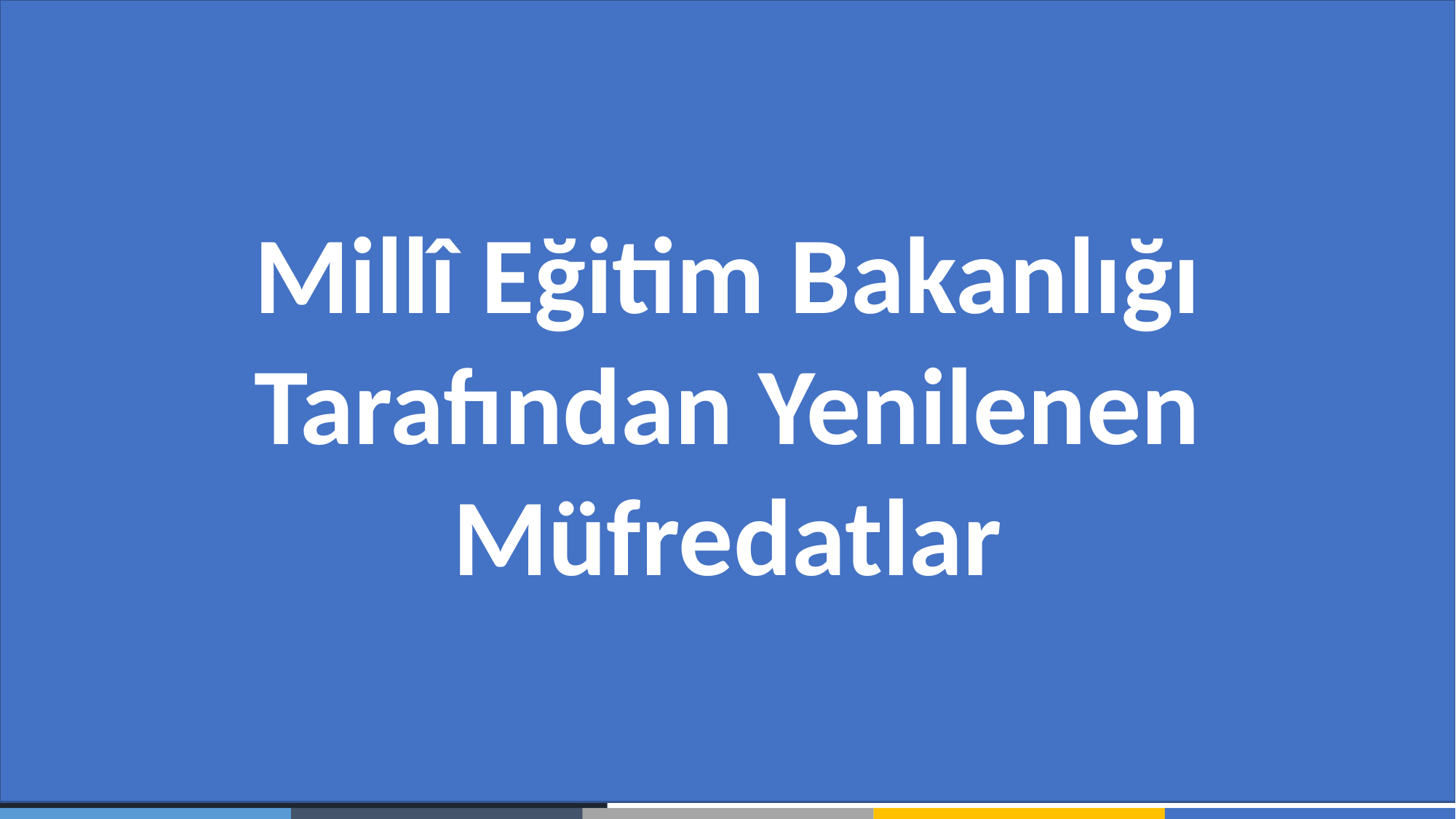

Millî Eğitim Bakanlığı Tarafından Yenilenen Müfredatlar
©MEB_TTKB